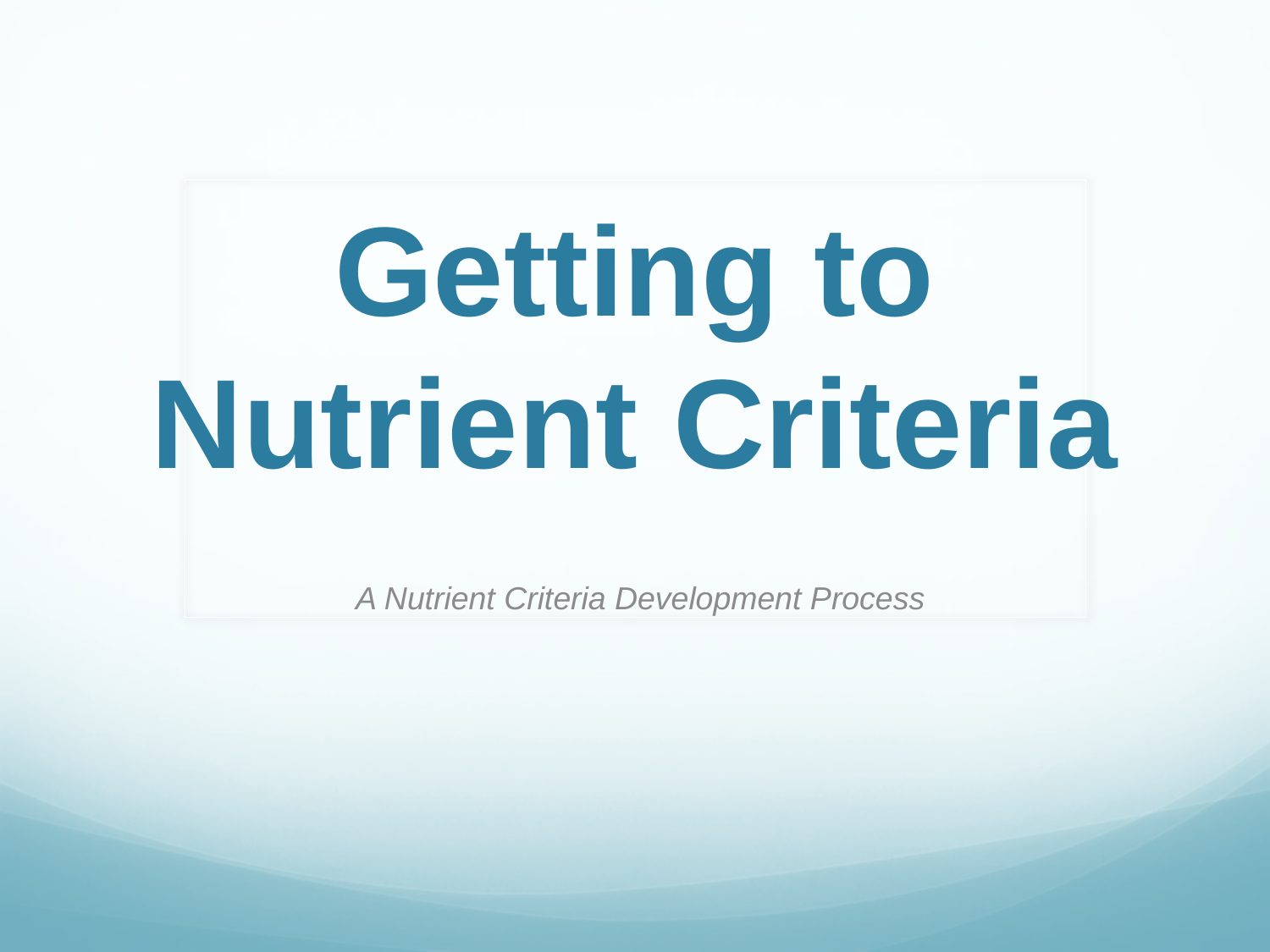

# Getting to Nutrient Criteria
A Nutrient Criteria Development Process